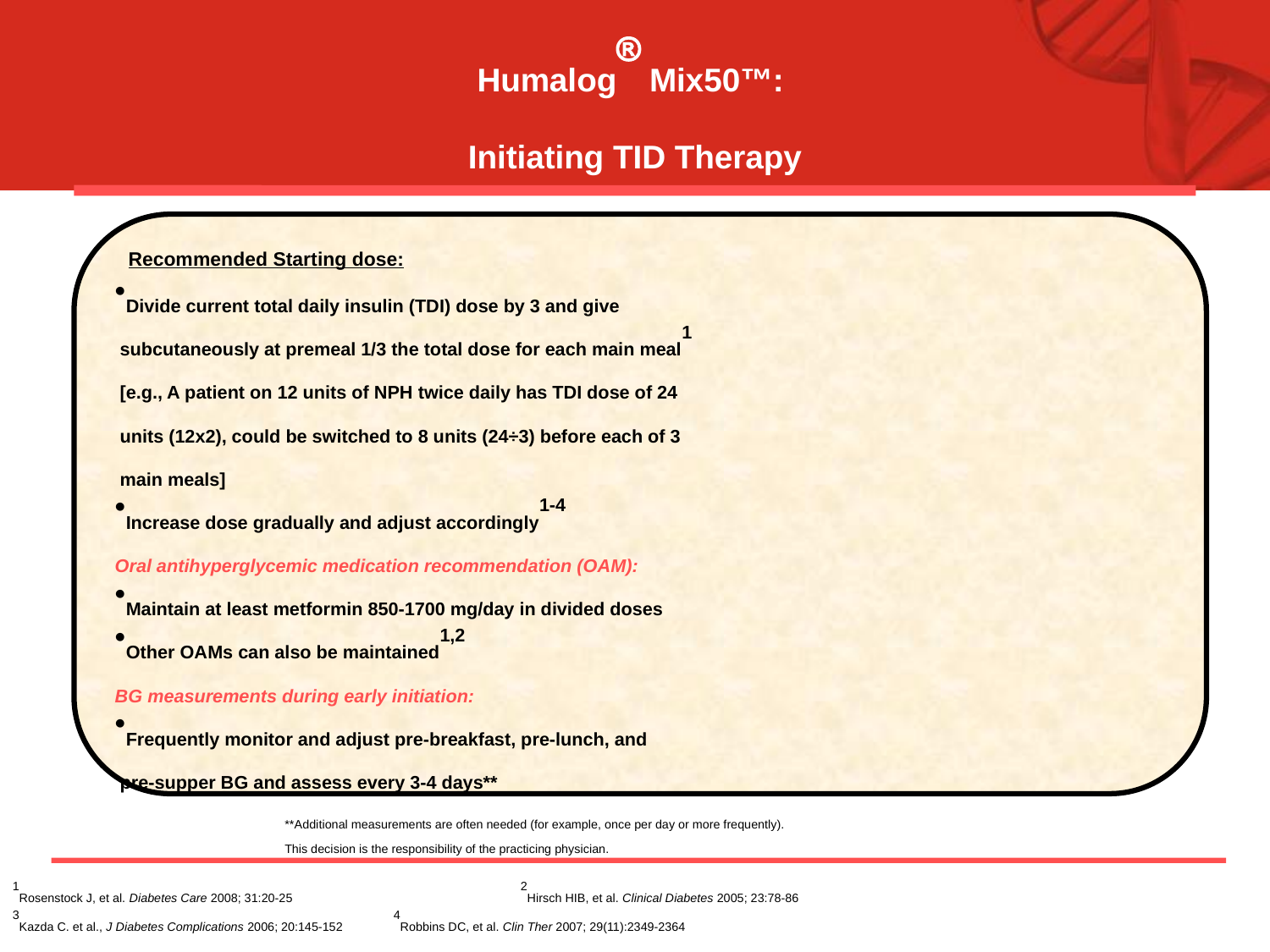

Humalog® Mix50™:
Initiating TID Therapy

  Recommended Starting dose:
Divide current total daily insulin (TDI) dose by 3 and give
 subcutaneously at premeal 1/3 the total dose for each main meal1
 [e.g., A patient on 12 units of NPH twice daily has TDI dose of 24
 units (12x2), could be switched to 8 units (24÷3) before each of 3
 main meals]
Increase dose gradually and adjust accordingly1-4
Oral antihyperglycemic medication recommendation (OAM):
Maintain at least metformin 850-1700 mg/day in divided doses
Other OAMs can also be maintained1,2
BG measurements during early initiation:
Frequently monitor and adjust pre-breakfast, pre-lunch, and
 pre-supper BG and assess every 3-4 days**
**Additional measurements are often needed (for example, once per day or more frequently).
This decision is the responsibility of the practicing physician.

1Rosenstock J, et al. Diabetes Care 2008; 31:20-25		2Hirsch HIB, et al. Clinical Diabetes 2005; 23:78-86
3Kazda C. et al., J Diabetes Complications 2006; 20:145-152	4Robbins DC, et al. Clin Ther 2007; 29(11):2349-2364